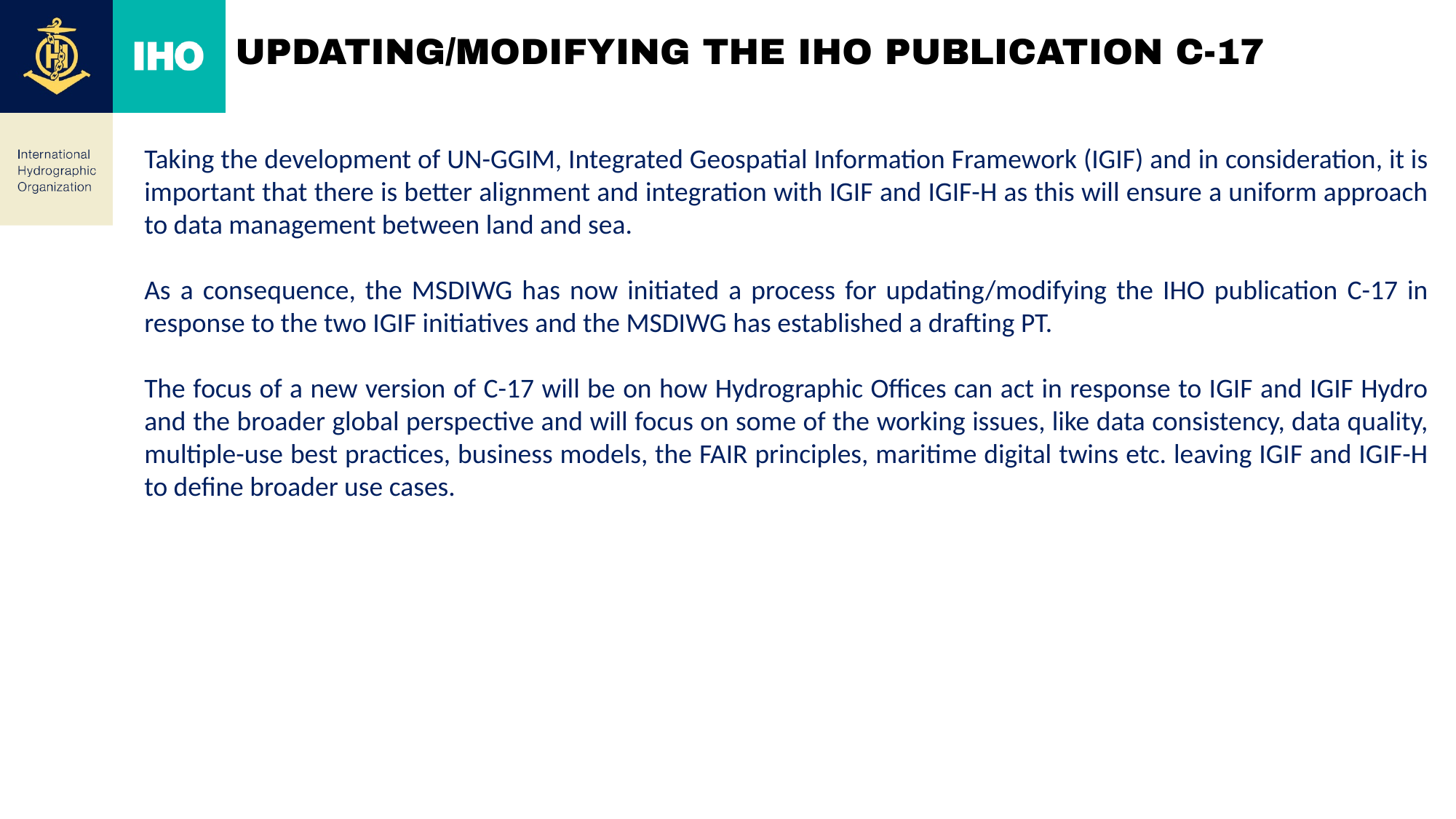

# Updating/modifying the IHO publication c-17
Taking the development of UN-GGIM, Integrated Geospatial Information Framework (IGIF) and in consideration, it is important that there is better alignment and integration with IGIF and IGIF-H as this will ensure a uniform approach to data management between land and sea.

As a consequence, the MSDIWG has now initiated a process for updating/modifying the IHO publication C-17 in response to the two IGIF initiatives and the MSDIWG has established a drafting PT.

The focus of a new version of C-17 will be on how Hydrographic Offices can act in response to IGIF and IGIF Hydro and the broader global perspective and will focus on some of the working issues, like data consistency, data quality, multiple-use best practices, business models, the FAIR principles, maritime digital twins etc. leaving IGIF and IGIF-H to define broader use cases.